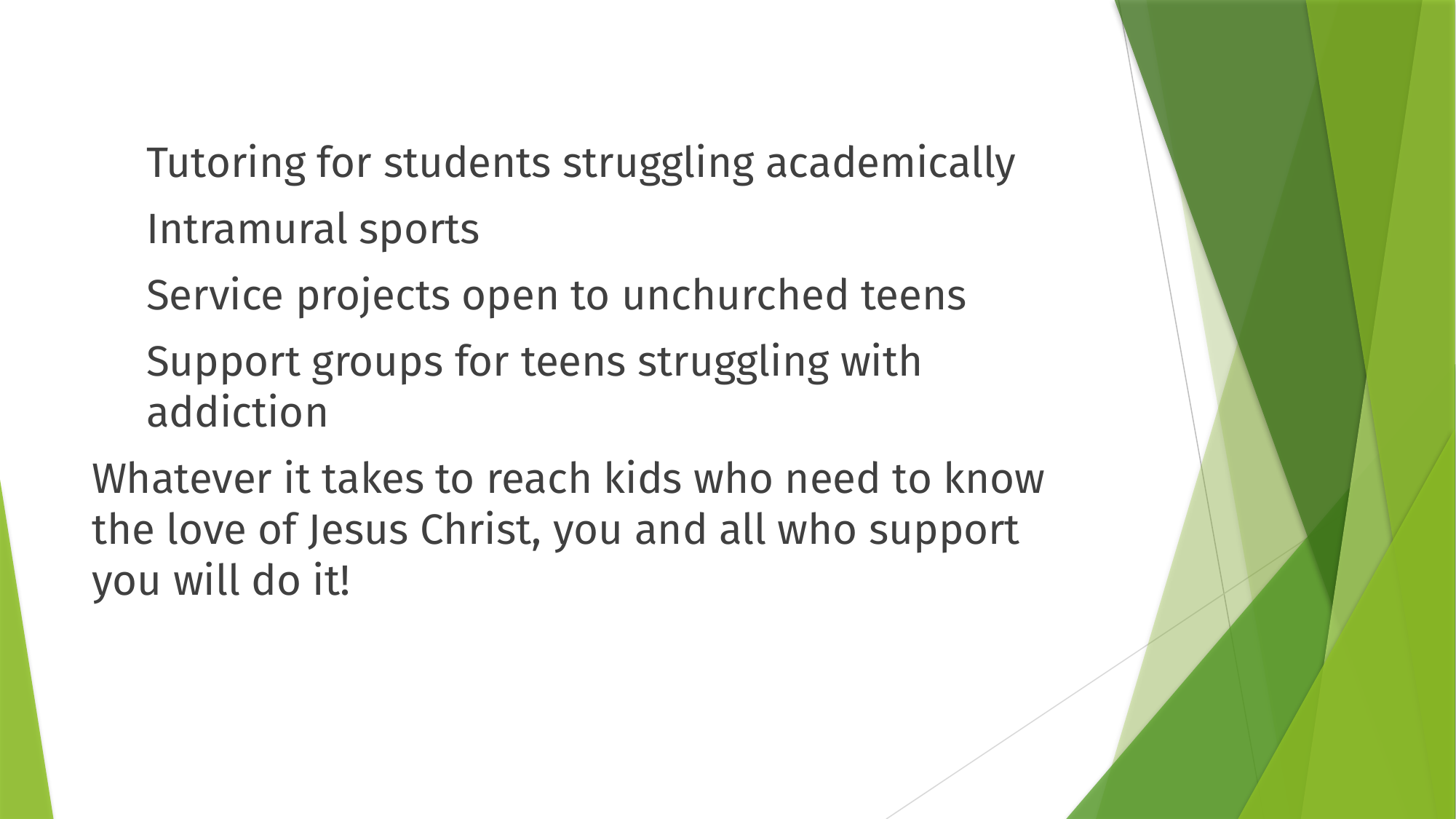

#
Tutoring for students struggling academically
Intramural sports
Service projects open to unchurched teens
Support groups for teens struggling with addiction
Whatever it takes to reach kids who need to know the love of Jesus Christ, you and all who support you will do it!